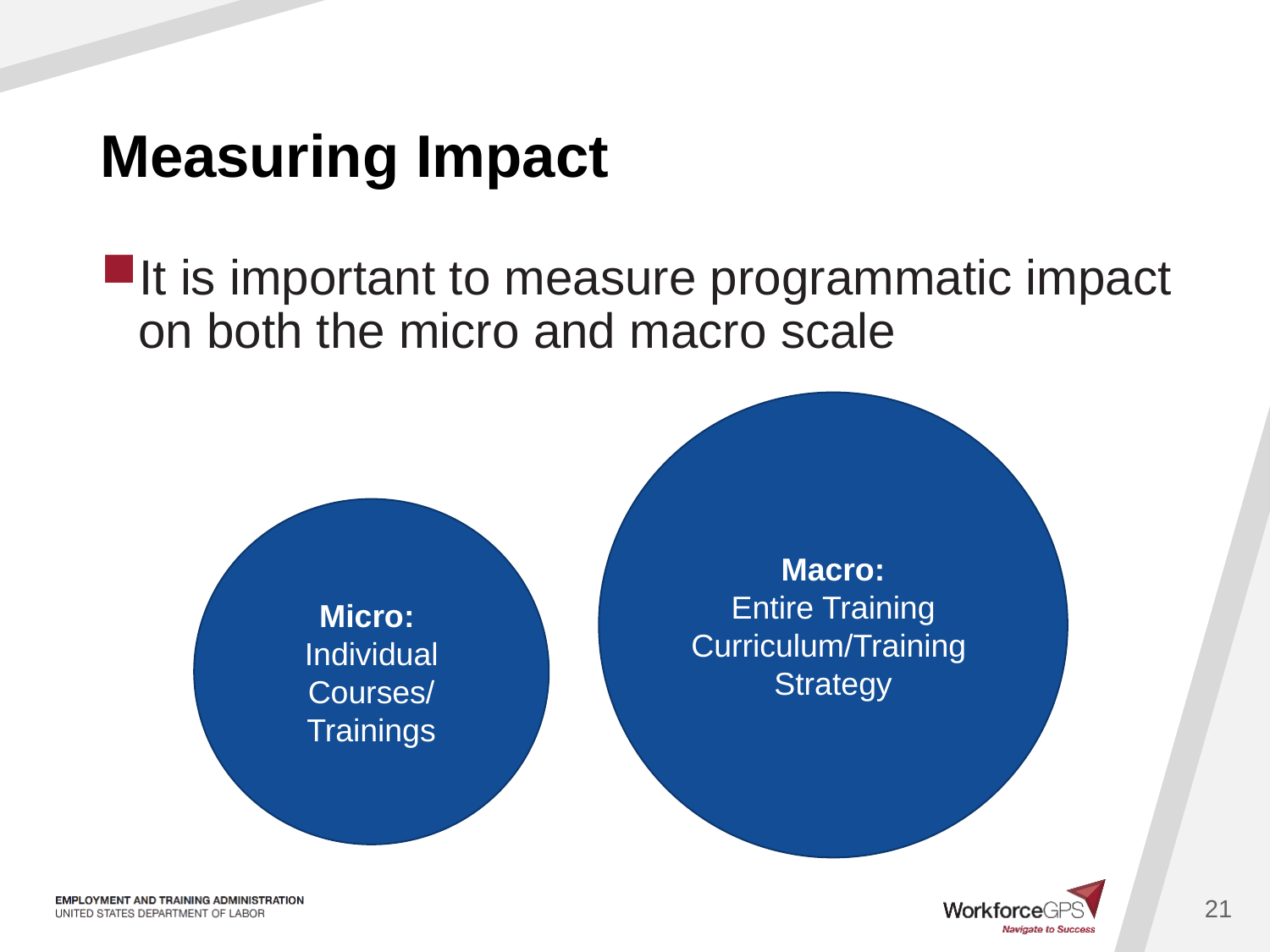

# Measuring Impact
It is important to measure programmatic impact on both the micro and macro scale

Macro:
Entire Training Curriculum/Training
Strategy
Micro:
Individual Courses/
Trainings
21